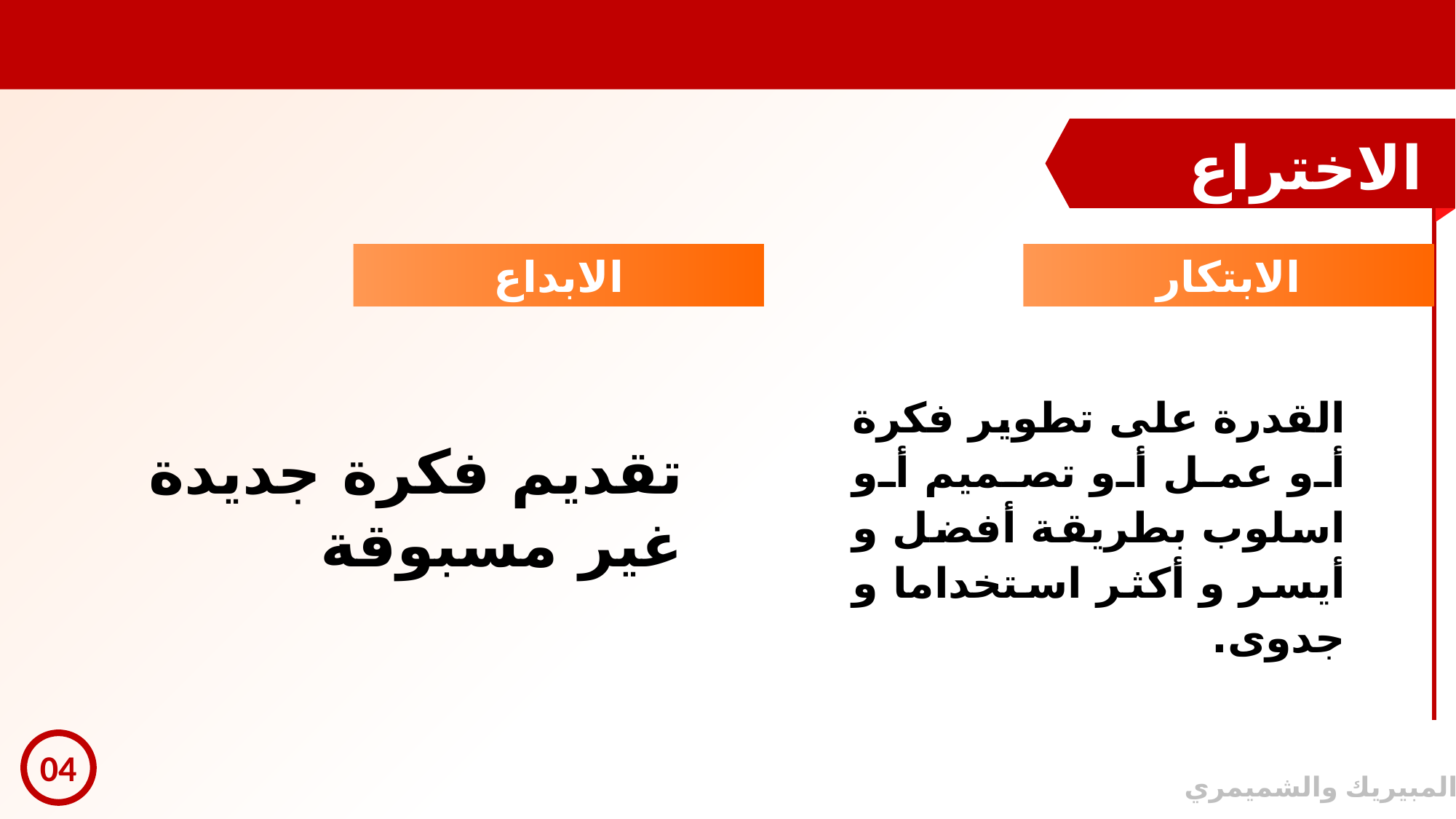

الاختراع والابتكار
الابداع
الابتكار
القدرة على تطوير فكرة أو عمل أو تصميم أو اسلوب بطريقة أفضل و أيسر و أكثر استخداما و جدوى.
تقديم فكرة جديدة غير مسبوقة

04
© المبيريك والشميمري